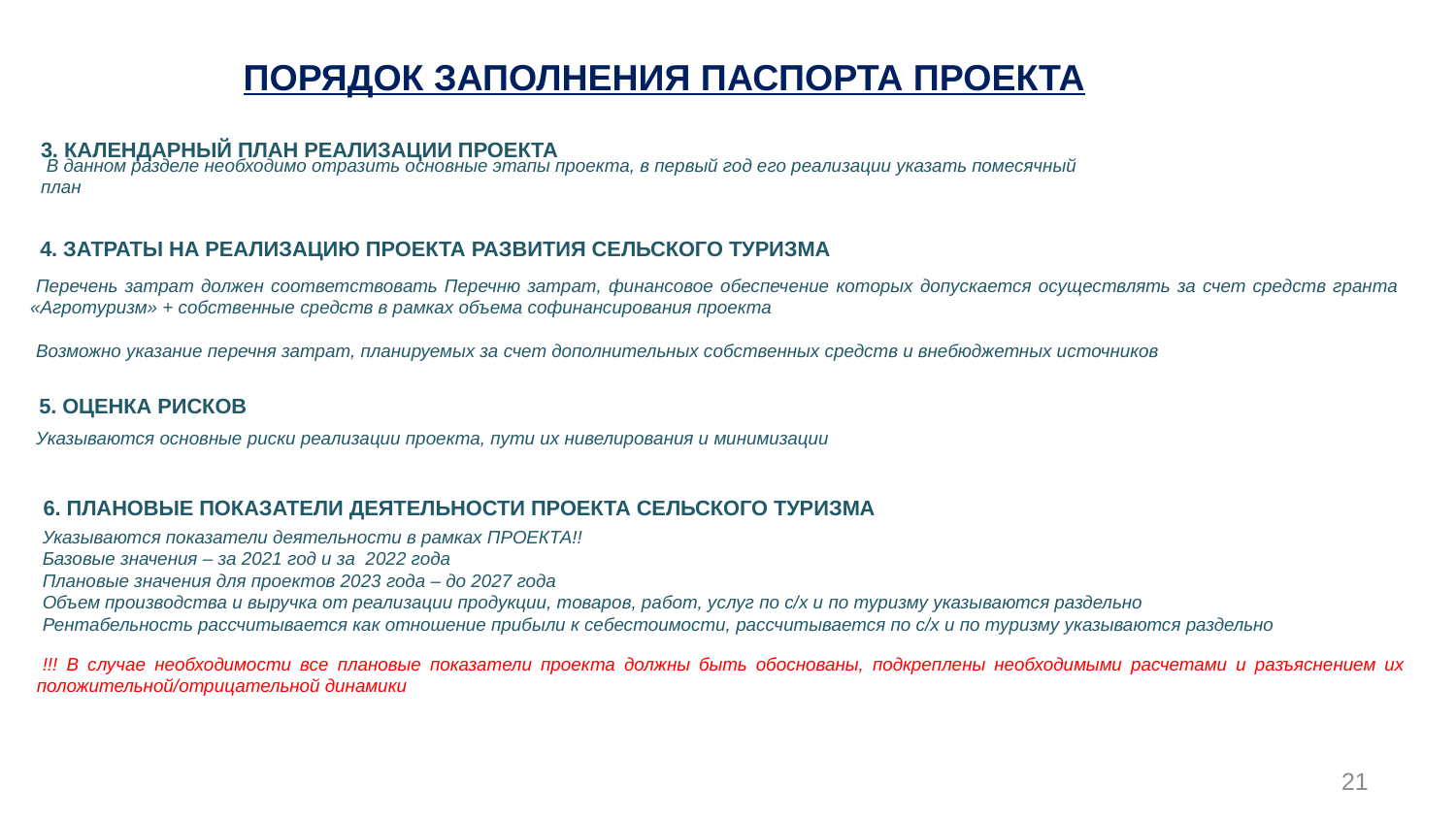

ПОРЯДОК ЗАПОЛНЕНИЯ ПАСПОРТА ПРОЕКТА
3. КАЛЕНДАРНЫЙ ПЛАН РЕАЛИЗАЦИИ ПРОЕКТА
В данном разделе необходимо отразить основные этапы проекта, в первый год его реализации указать помесячный план
4. ЗАТРАТЫ НА РЕАЛИЗАЦИЮ ПРОЕКТА РАЗВИТИЯ СЕЛЬСКОГО ТУРИЗМА
Перечень затрат должен соответствовать Перечню затрат, финансовое обеспечение которых допускается осуществлять за счет средств гранта «Агротуризм» + собственные средств в рамках объема софинансирования проекта

Возможно указание перечня затрат, планируемых за счет дополнительных собственных средств и внебюджетных источников
5. ОЦЕНКА РИСКОВ

Указываются основные риски реализации проекта, пути их нивелирования и минимизации
6. ПЛАНОВЫЕ ПОКАЗАТЕЛИ ДЕЯТЕЛЬНОСТИ ПРОЕКТА СЕЛЬСКОГО ТУРИЗМА
Указываются показатели деятельности в рамках ПРОЕКТА!!
Базовые значения – за 2021 год и за  2022 года
Плановые значения для проектов 2023 года – до 2027 года
Объем производства и выручка от реализации продукции, товаров, работ, услуг по с/х и по туризму указываются раздельно
Рентабельность рассчитывается как отношение прибыли к себестоимости, рассчитывается по с/х и по туризму указываются раздельно
!!! В случае необходимости все плановые показатели проекта должны быть обоснованы, подкреплены необходимыми расчетами и разъяснением их положительной/отрицательной динамики
21